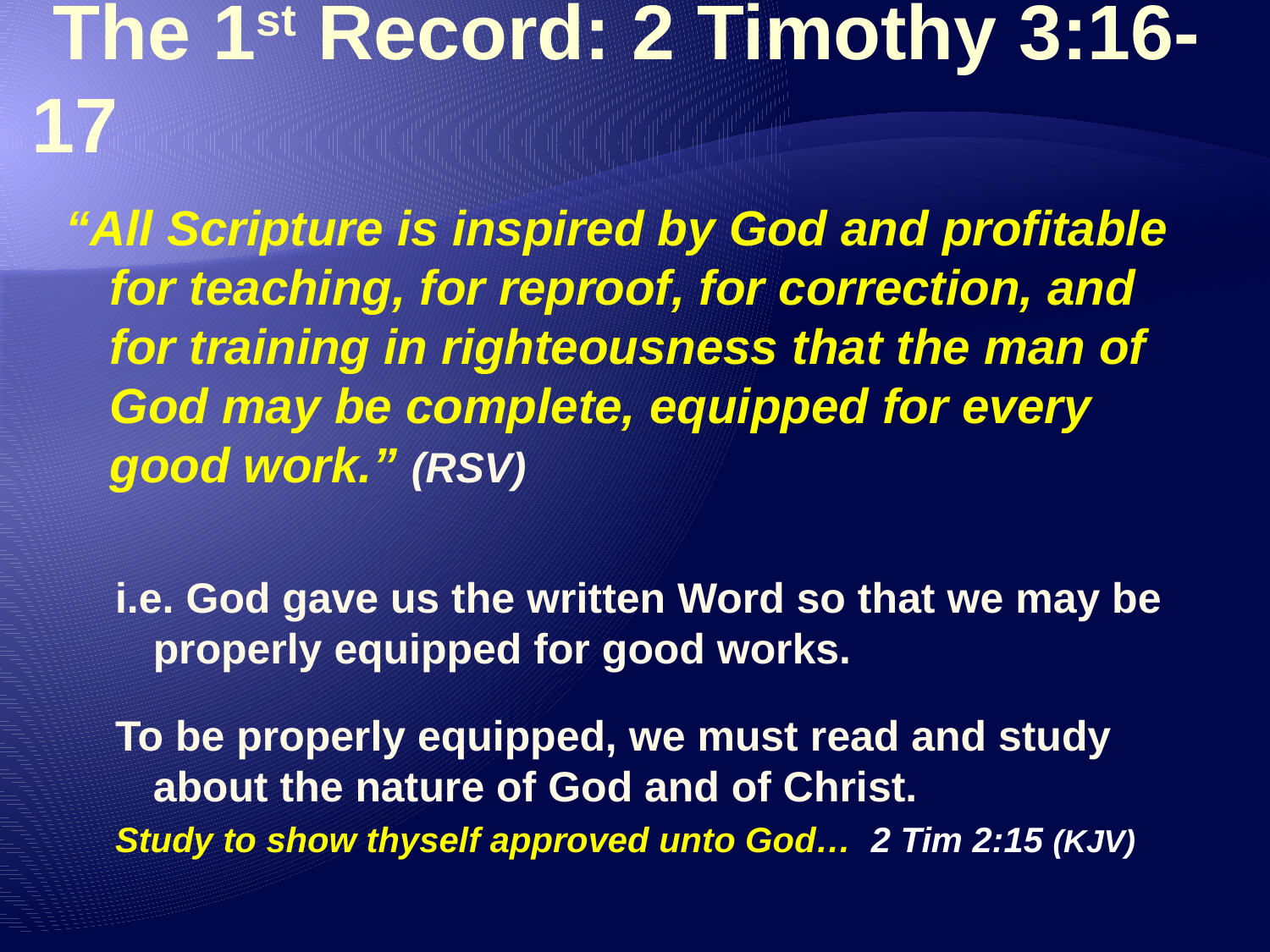

# The 1st Record: 2 Timothy 3:16-17
“All Scripture is inspired by God and profitable for teaching, for reproof, for correction, and for training in righteousness that the man of God may be complete, equipped for every good work.” (RSV)

i.e. God gave us the written Word so that we may be properly equipped for good works.

To be properly equipped, we must read and study about the nature of God and of Christ.
Study to show thyself approved unto God…  2 Tim 2:15 (KJV)